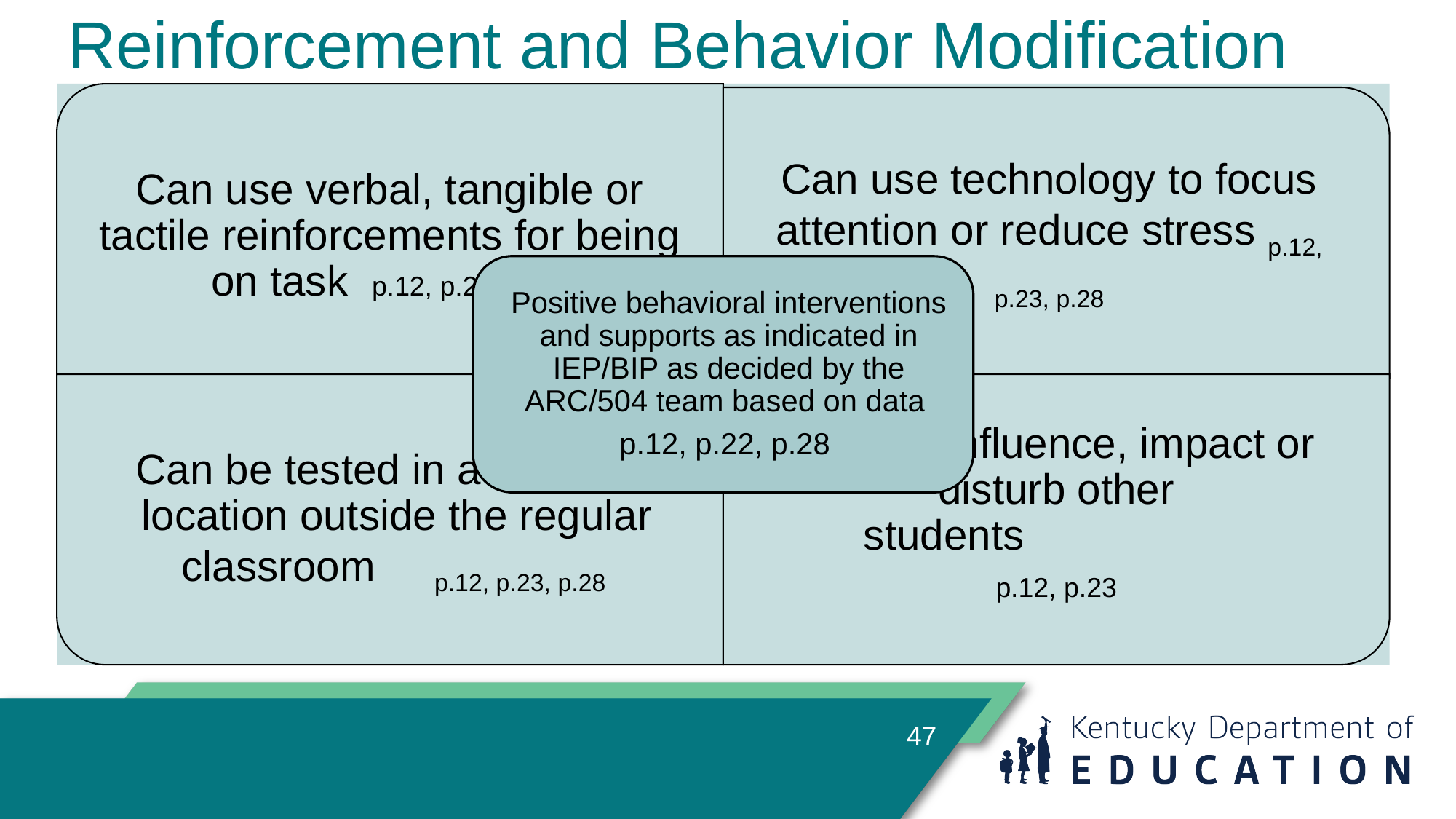

# Reinforcement and Behavior Modification Strategies (IEP, 504, AA)
Can use verbal, tangible or tactile reinforcements for being on task  p.12, p.23, p.28
Can use technology to focus attention or reduce stress p.12, p.23, p.28
Can be tested in a separate location outside the regular classroom     p.12, p.23, p.28
Cannot influence, impact or disturb other students
p.12, p.23
Positive behavioral interventions and supports as indicated in IEP/BIP as decided by the ARC/504 team based on data
p.12, p.22, p.28
47